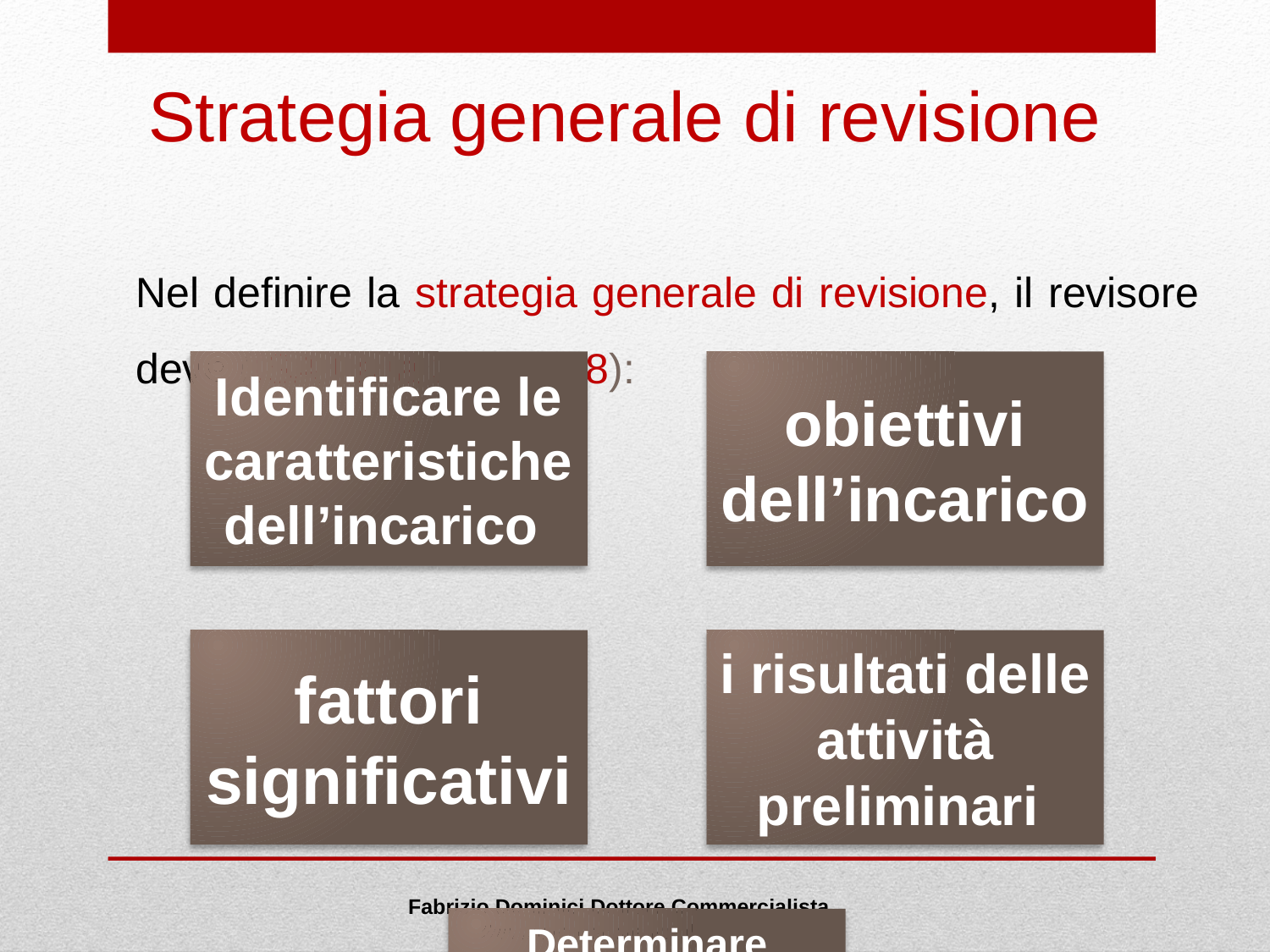

# Strategia generale di revisione

Nel definire la strategia generale di revisione, il revisore deve (ISA Italia 300 par.8):

Identificare le caratteristiche dell’incarico
obiettivi dell’incarico
fattori significativi
i risultati delle attività preliminari
Fabrizio Dominici Dottore Commercialista
 Revisore Legale Pubblicista